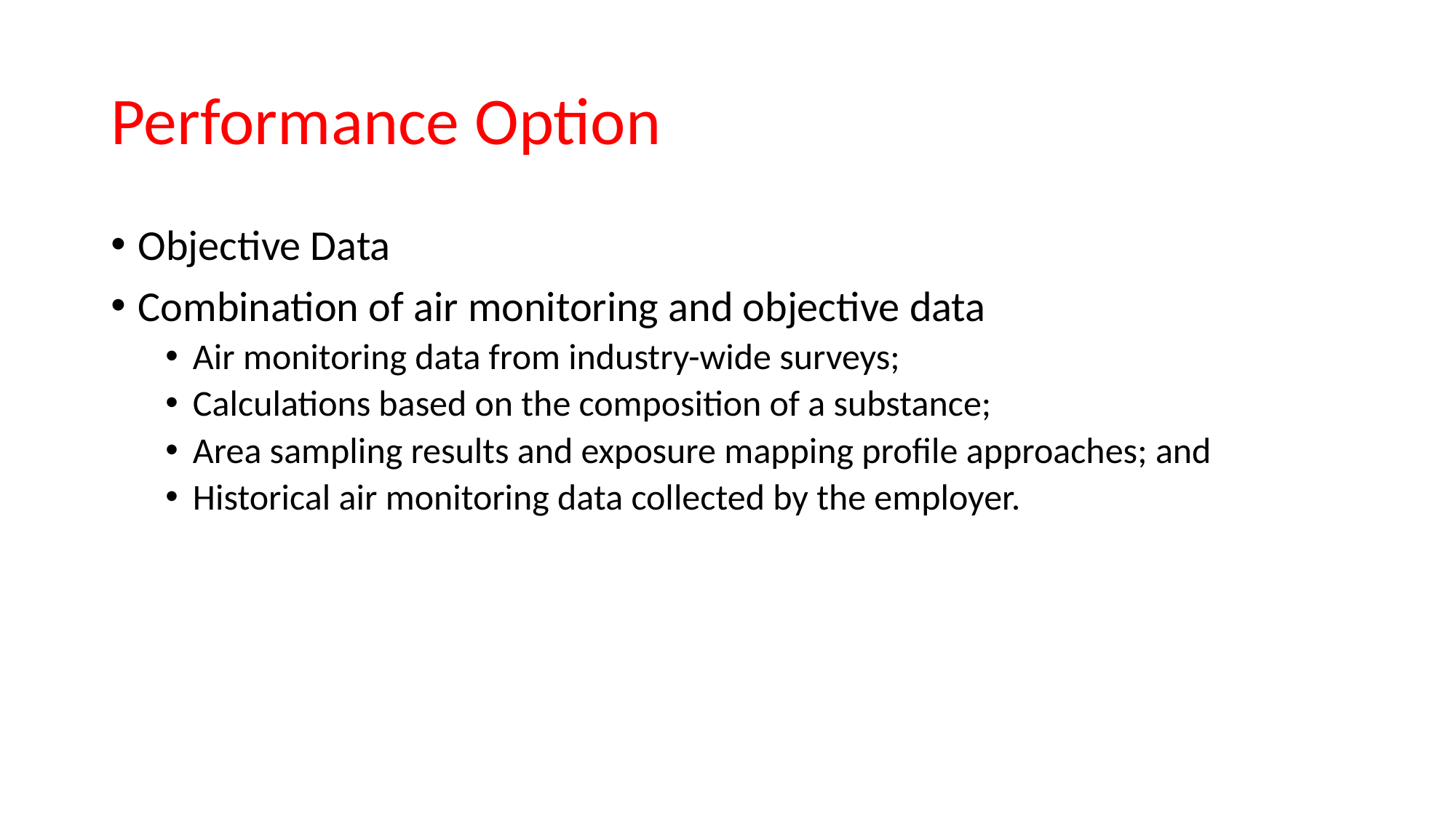

# Performance Option
Objective Data
Combination of air monitoring and objective data
Air monitoring data from industry-wide surveys;
Calculations based on the composition of a substance;
Area sampling results and exposure mapping profile approaches; and
Historical air monitoring data collected by the employer.